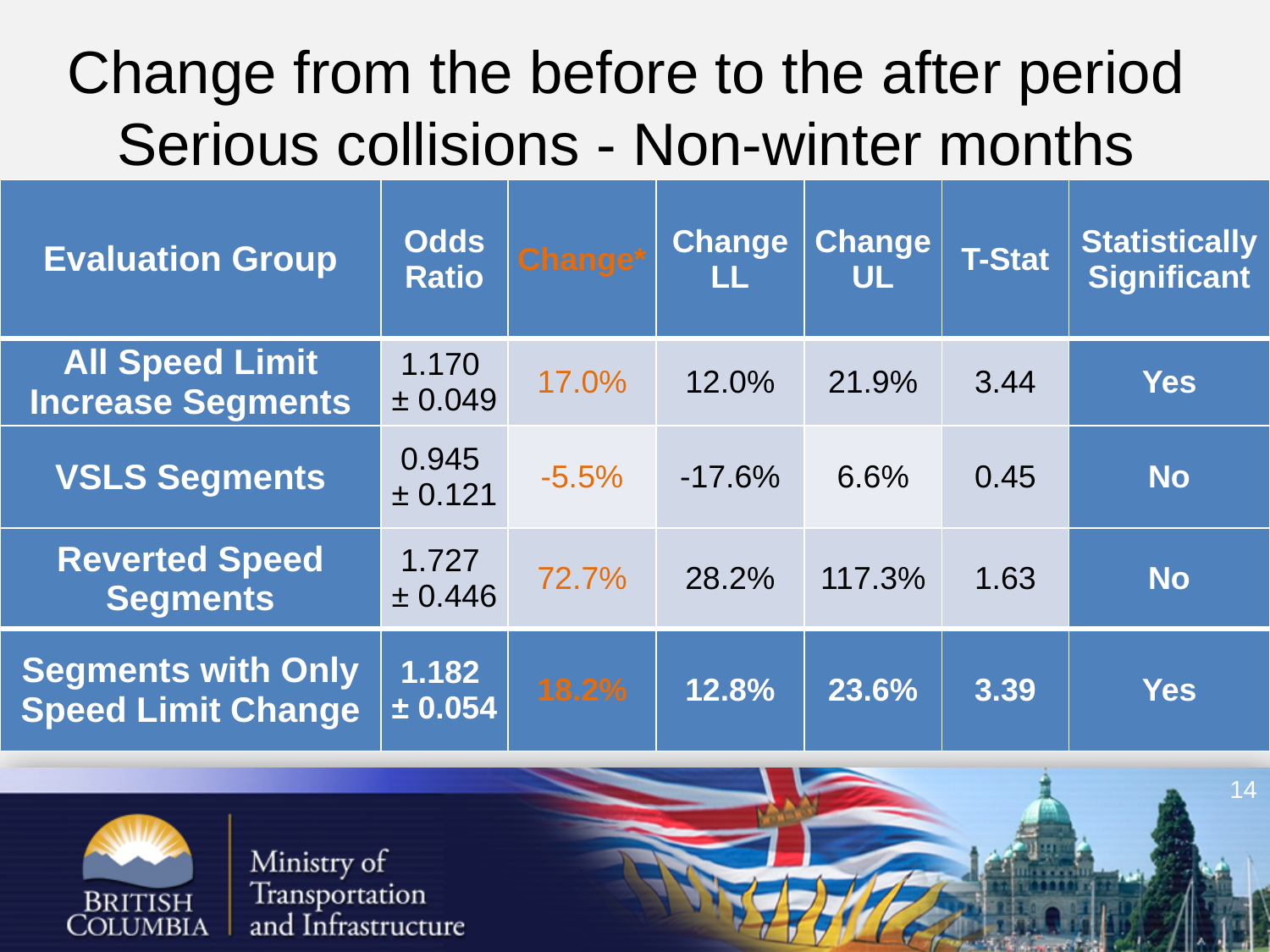

# Change from the before to the after period Serious collisions - Non-winter months
| Evaluation Group | Odds Ratio | Change\* | Change LL | Change UL | T-Stat | Statistically Significant |
| --- | --- | --- | --- | --- | --- | --- |
| All Speed Limit Increase Segments | 1.170 ± 0.049 | 17.0% | 12.0% | 21.9% | 3.44 | Yes |
| VSLS Segments | 0.945 ± 0.121 | -5.5% | -17.6% | 6.6% | 0.45 | No |
| Reverted Speed Segments | 1.727 ± 0.446 | 72.7% | 28.2% | 117.3% | 1.63 | No |
| Segments with Only Speed Limit Change | 1.182 ± 0.054 | 18.2% | 12.8% | 23.6% | 3.39 | Yes |
14